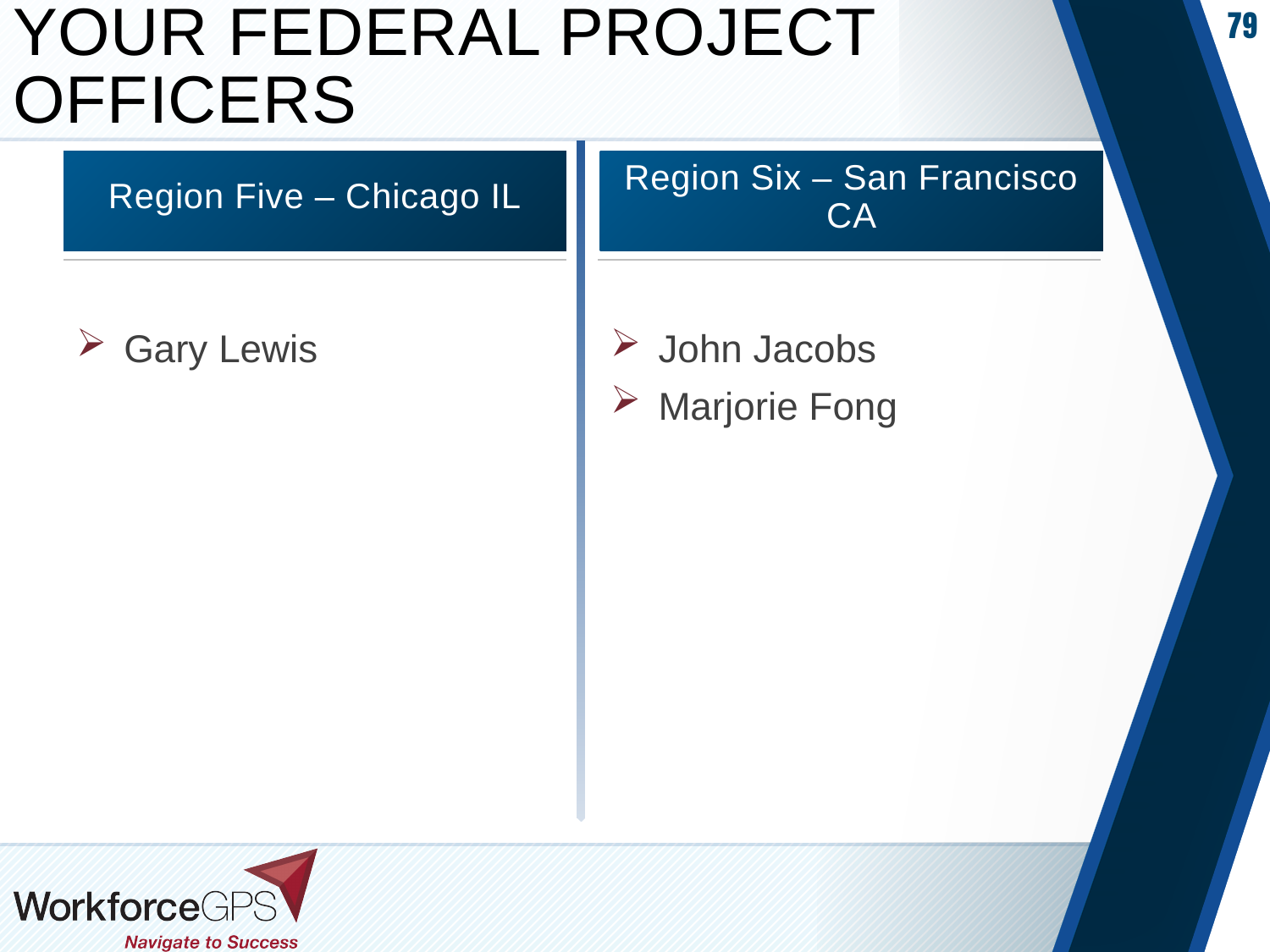

# Your Federal Project Officers
Region Five – Chicago IL
Region Six – San Francisco CA

Gary Lewis

John Jacobs
Marjorie Fong